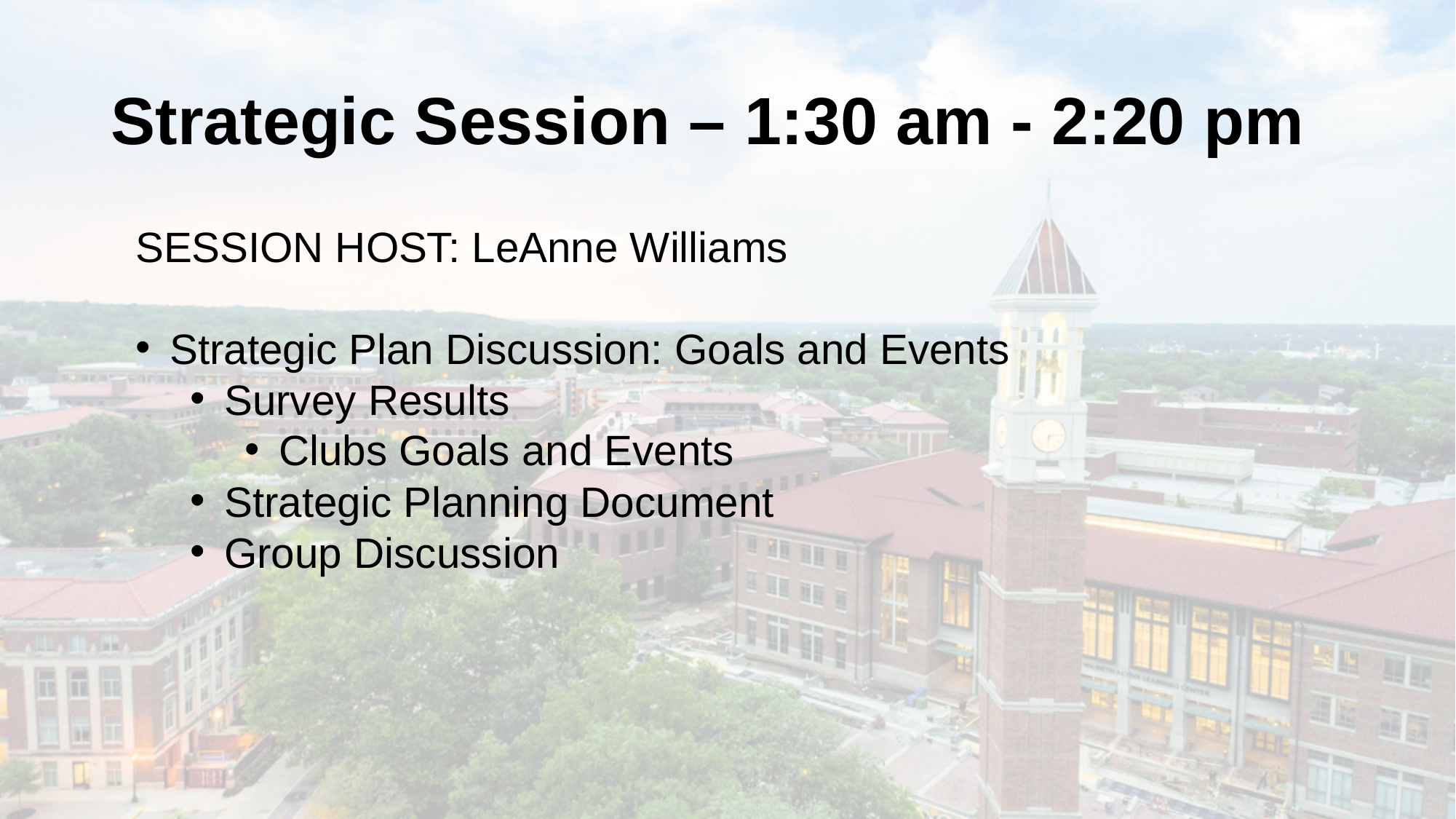

# Strategic Session – 1:30 am - 2:20 pm
SESSION HOST: LeAnne Williams

Strategic Plan Discussion: Goals and Events
Survey Results
Clubs Goals and Events
Strategic Planning Document
Group Discussion